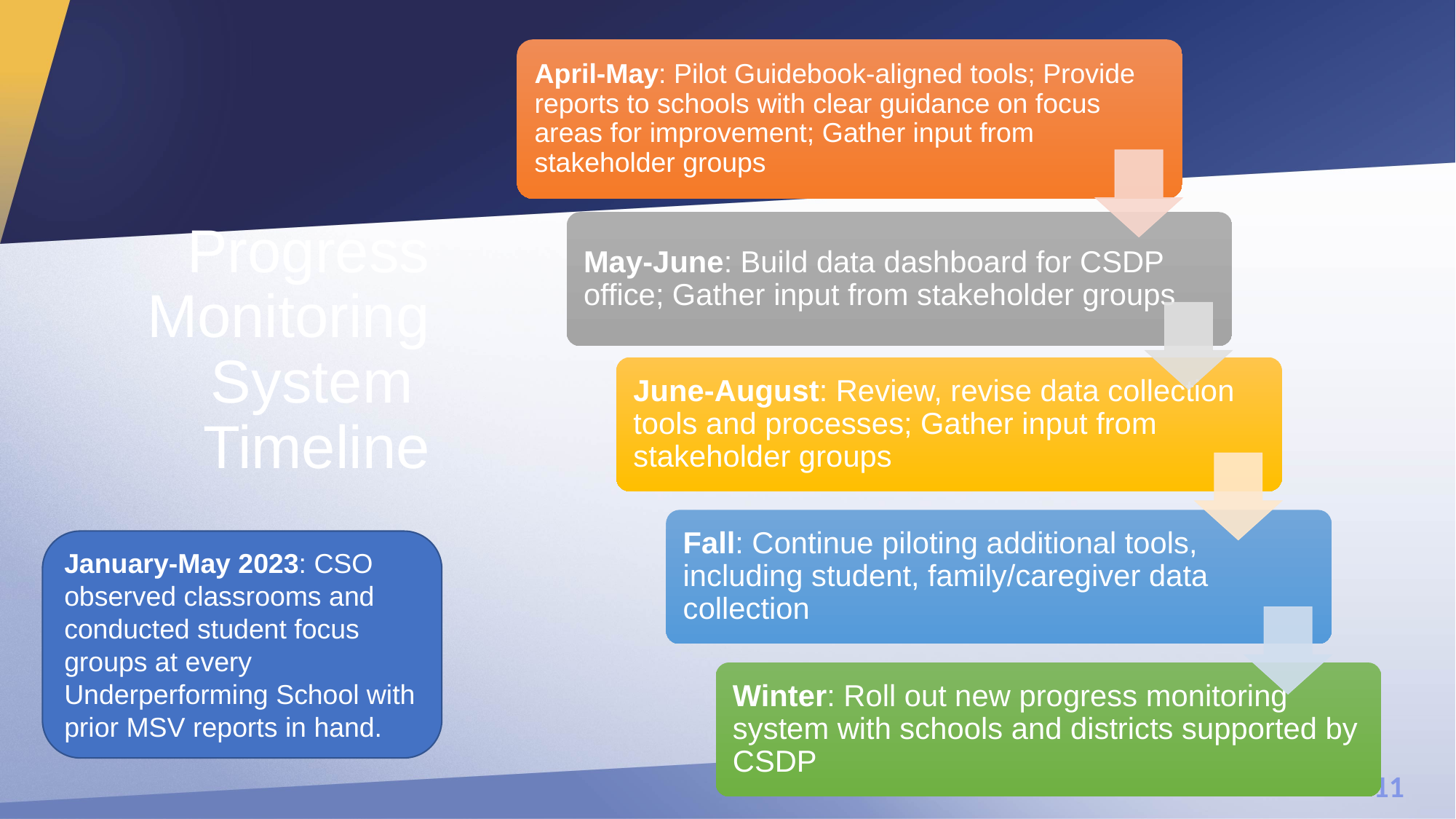

April-May: Pilot Guidebook-aligned tools; Provide reports to schools with clear guidance on focus areas for improvement; Gather input from stakeholder groups
May-June: Build data dashboard for CSDP office; Gather input from stakeholder groups
June-August: Review, revise data collection tools and processes; Gather input from stakeholder groups
Fall: Continue piloting additional tools, including student, family/caregiver data collection
Winter: Roll out new progress monitoring system with schools and districts supported by CSDP

# Progress Monitoring System  Timeline
January-May 2023: CSO observed classrooms and conducted student focus groups at every Underperforming School with prior MSV reports in hand.